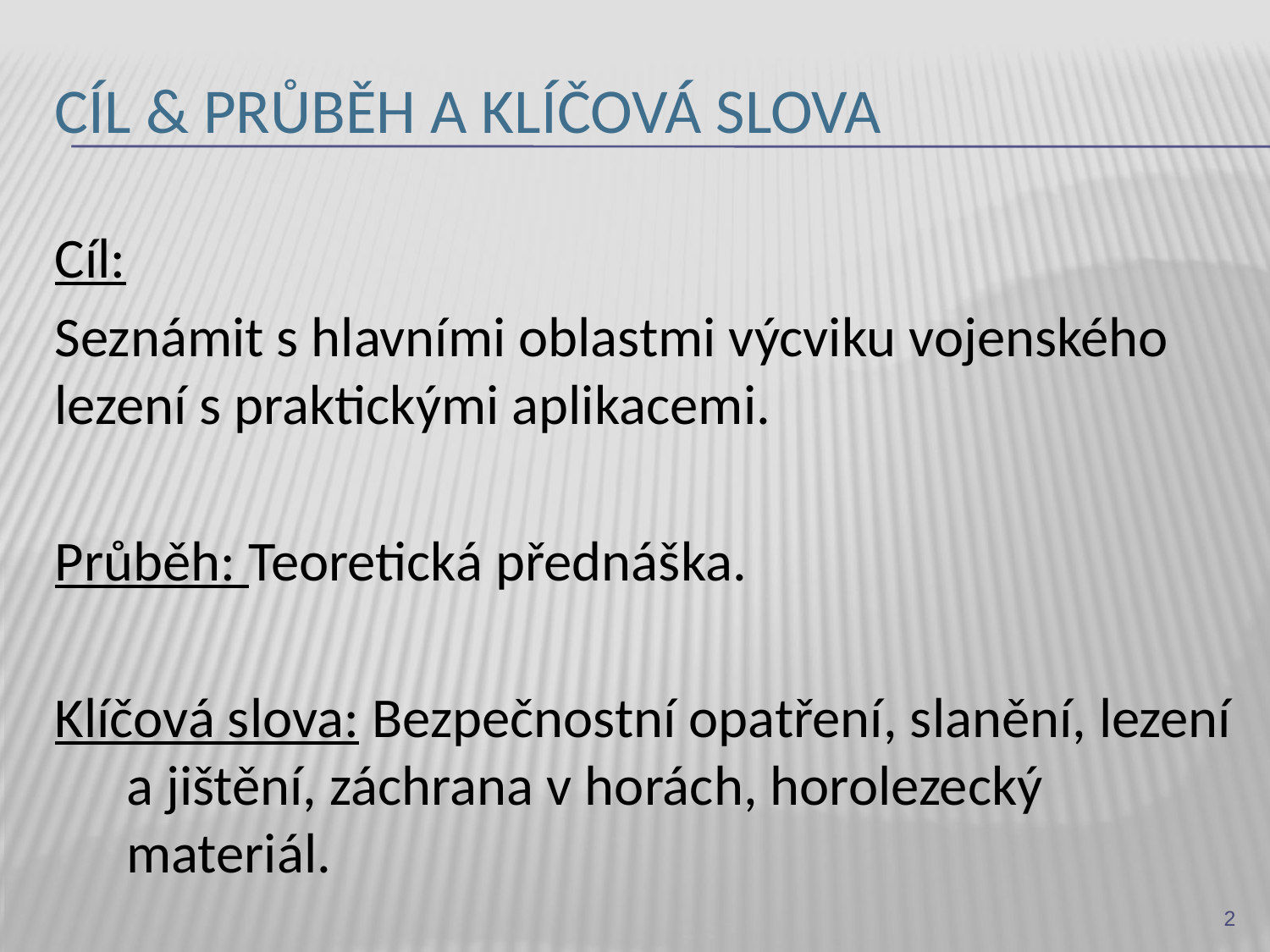

# Cíl & průběh a klíčová slova
Cíl:
Seznámit s hlavními oblastmi výcviku vojenského lezení s praktickými aplikacemi.

Průběh: Teoretická přednáška.

Klíčová slova: Bezpečnostní opatření, slanění, lezení a jištění, záchrana v horách, horolezecký materiál.
2